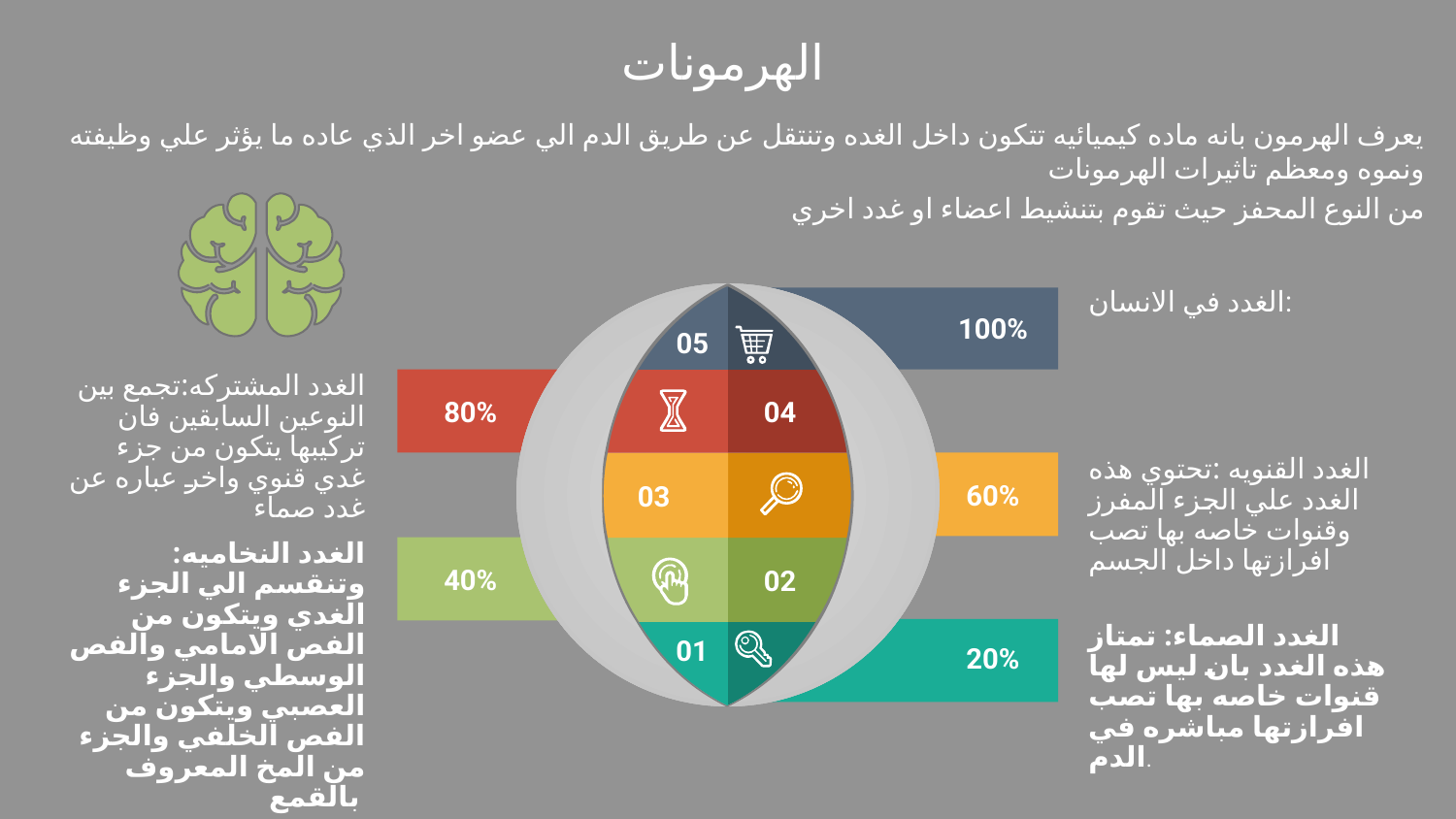

# الهرمونات
يعرف الهرمون بانه ماده كيميائيه تتكون داخل الغده وتنتقل عن طريق الدم الي عضو اخر الذي عاده ما يؤثر علي وظيفته ونموه ومعظم تاثيرات الهرمونات
من النوع المحفز حيث تقوم بتنشيط اعضاء او غدد اخري

الغدد في الانسان:
100%
05

الغدد المشتركه:تجمع بين النوعين السابقين فان تركيبها يتكون من جزء غدي قنوي واخر عباره عن غدد صماء
80%
04

الغدد القنويه :تحتوي هذه الغدد علي الجزء المفرز وقنوات خاصه بها تصب افرازتها داخل الجسم
60%
03

الغدد النخاميه: وتنقسم الي الجزء الغدي ويتكون من الفص الامامي والفص الوسطي والجزء العصبي ويتكون من الفص الخلفي والجزء من المخ المعروف بالقمع
40%
02

الغدد الصماء: تمتاز هذه الغدد بان ليس لها قنوات خاصه بها تصب افرازتها مباشره في الدم.
01

20%